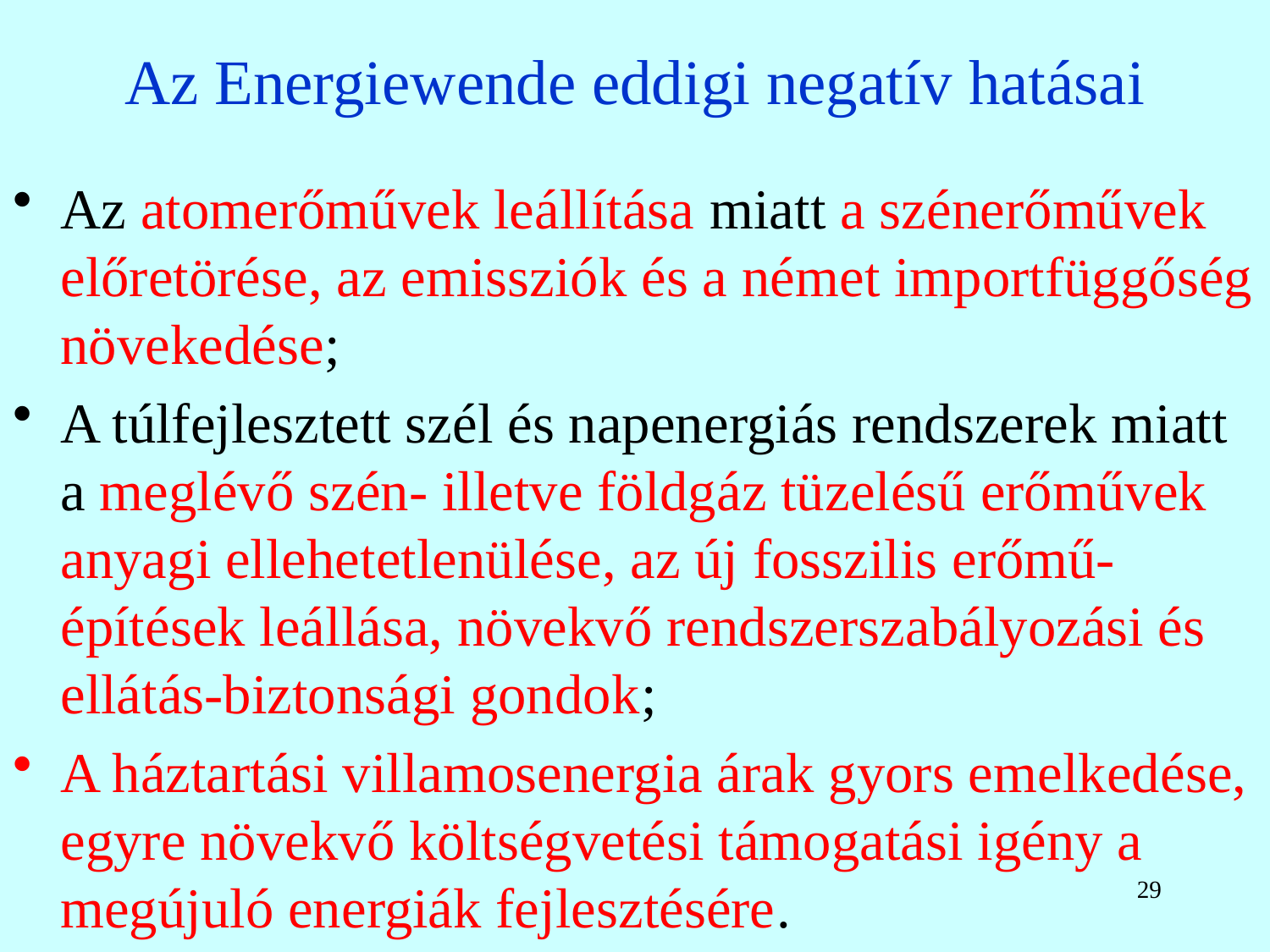

# Az Energiewende eddigi negatív hatásai
Az atomerőművek leállítása miatt a szénerőművek előretörése, az emissziók és a német importfüggőség növekedése;
A túlfejlesztett szél és napenergiás rendszerek miatt a meglévő szén- illetve földgáz tüzelésű erőművek anyagi ellehetetlenülése, az új fosszilis erőmű-építések leállása, növekvő rendszerszabályozási és ellátás-biztonsági gondok;
A háztartási villamosenergia árak gyors emelkedése, egyre növekvő költségvetési támogatási igény a megújuló energiák fejlesztésére.

29